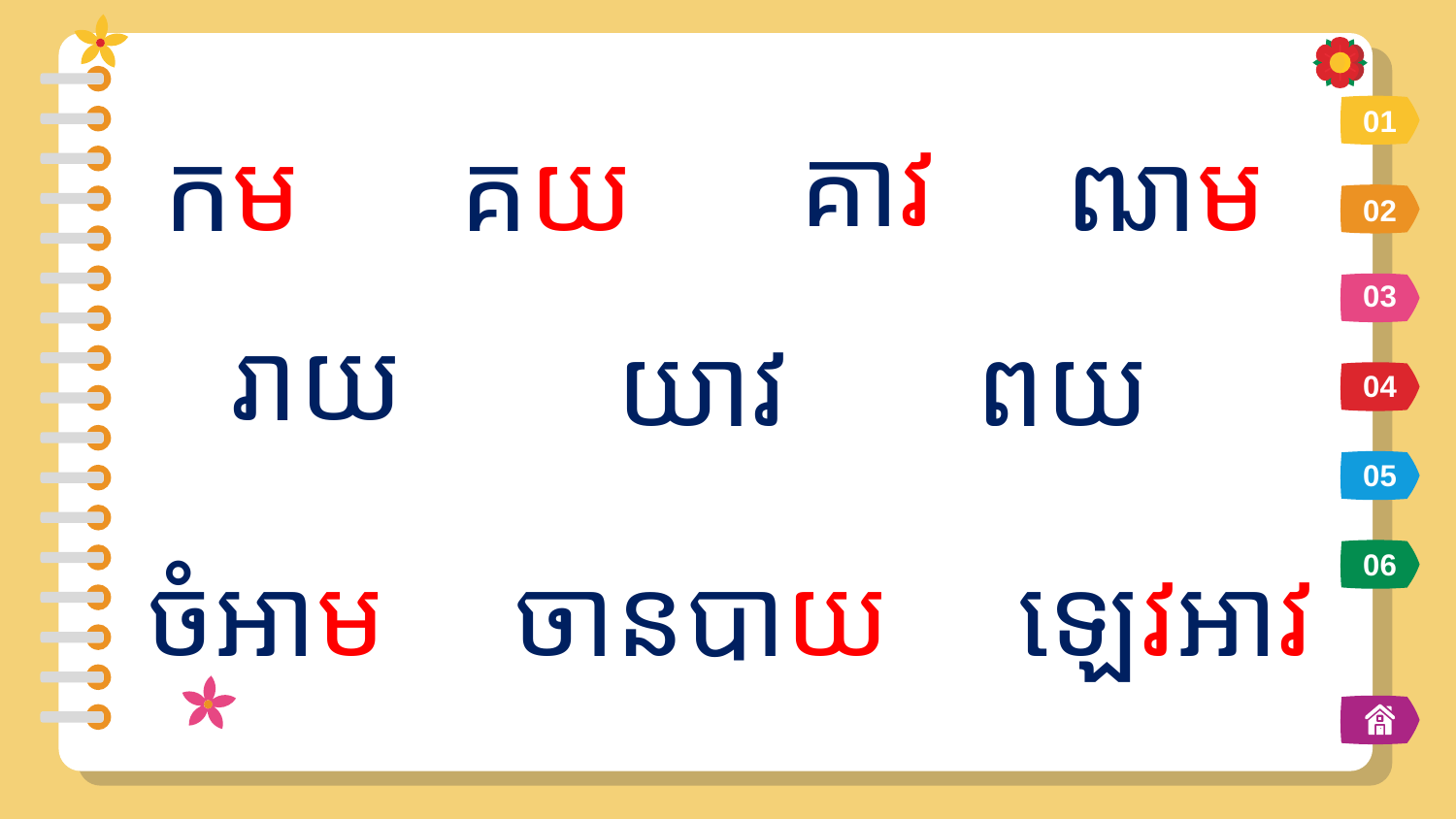

គាវ
កម
គយ
ឍាម
01
02
03
រាយ
យាវ
ពយ
04
05
ឡេវអាវ
ចំអាម
ចានបាយ
06